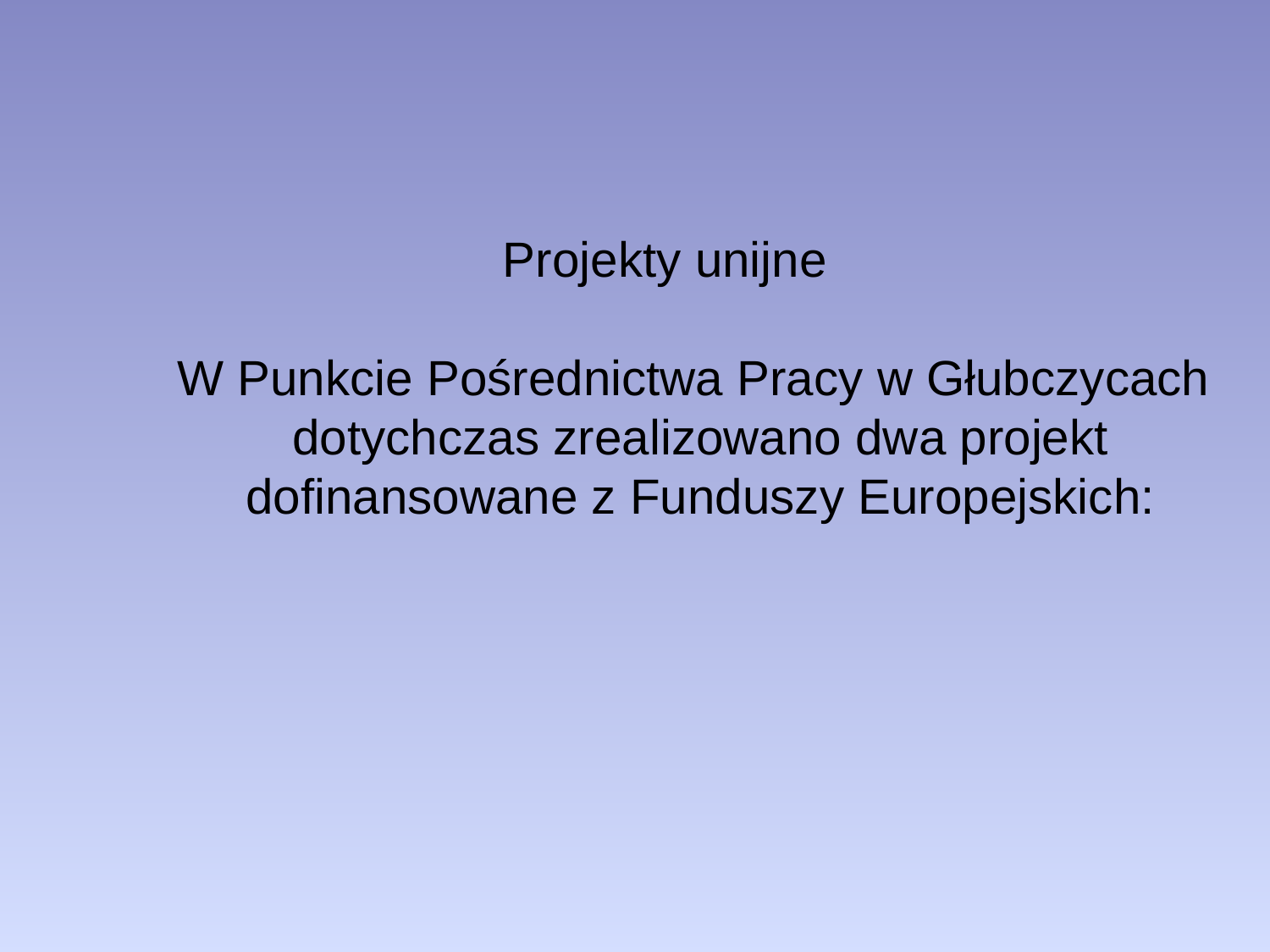

Projekty unijne

	W Punkcie Pośrednictwa Pracy w Głubczycach  dotychczas zrealizowano dwa projekt dofinansowane z Funduszy Europejskich: